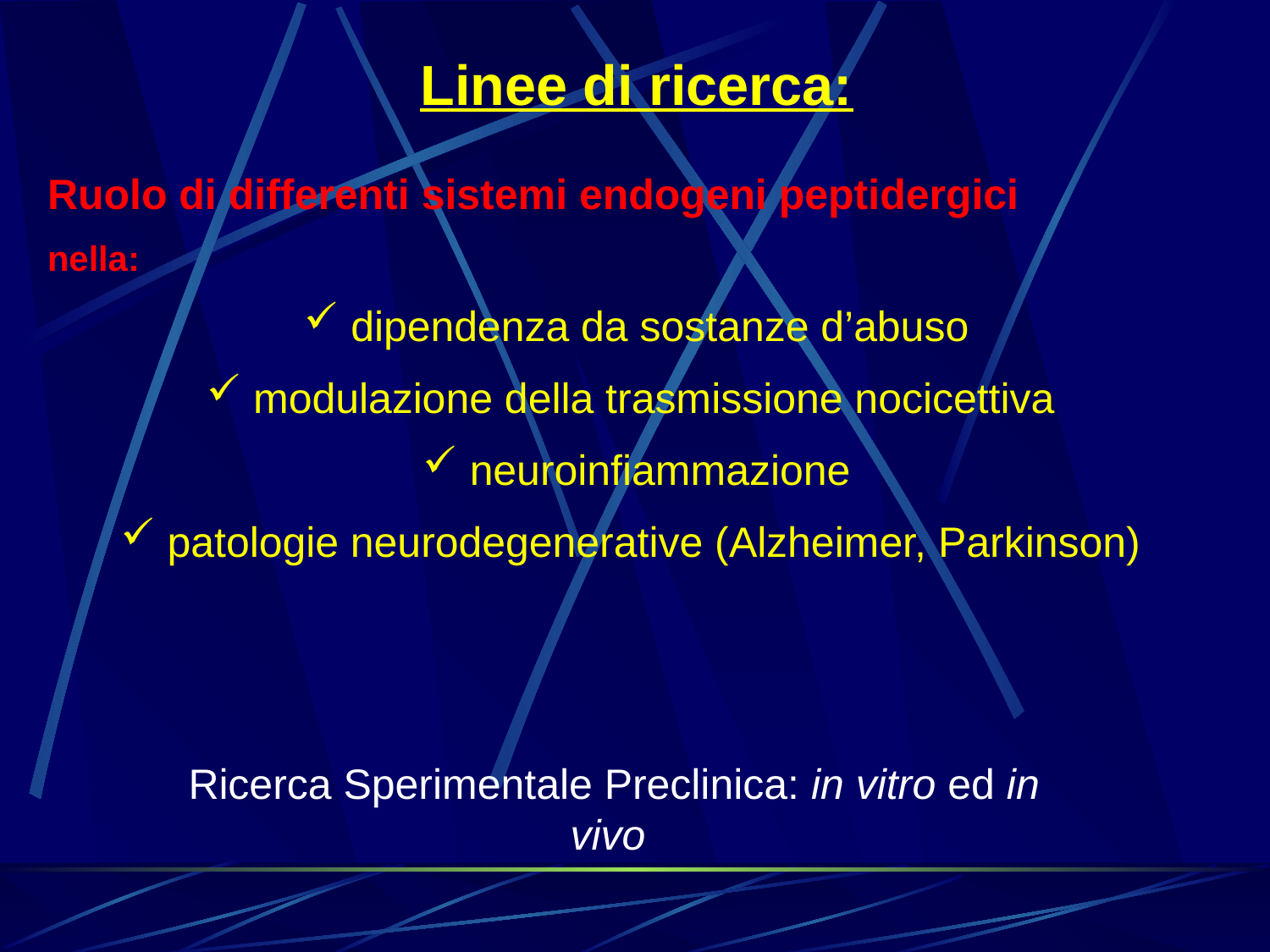

Linee di ricerca:

Ruolo di differenti sistemi endogeni peptidergici
nella:
 dipendenza da sostanze d’abuso
 modulazione della trasmissione nocicettiva
 neuroinfiammazione
 patologie neurodegenerative (Alzheimer, Parkinson)

Ricerca Sperimentale Preclinica: in vitro ed in vivo